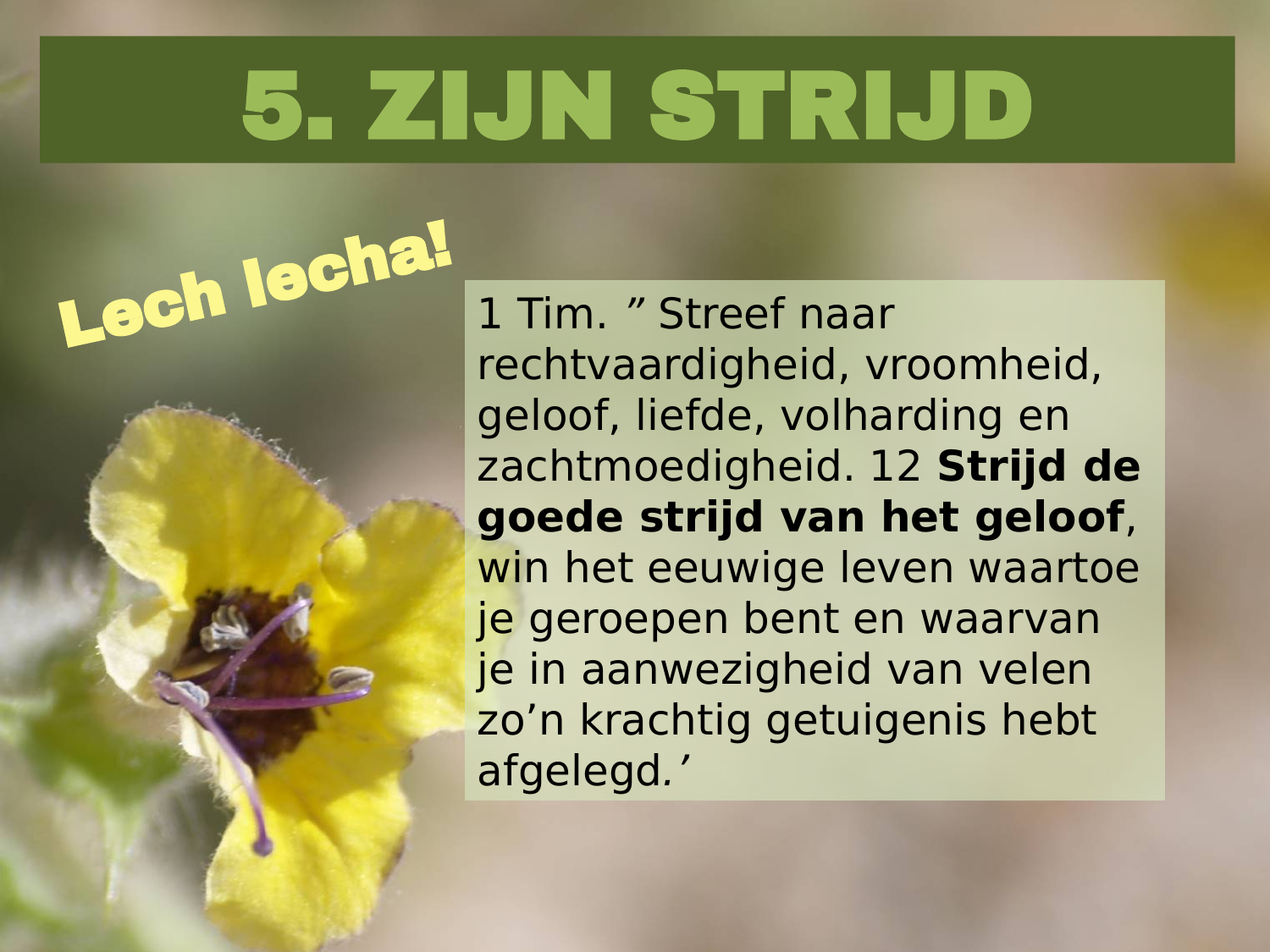

5. ZIJN STRIJD
Lech lecha!
1 Tim. ” Streef naar rechtvaardigheid, vroomheid, geloof, liefde, volharding en zachtmoedigheid. 12 Strijd de goede strijd van het geloof, win het eeuwige leven waartoe je geroepen bent en waarvan je in aanwezigheid van velen zo’n krachtig getuigenis hebt afgelegd.’